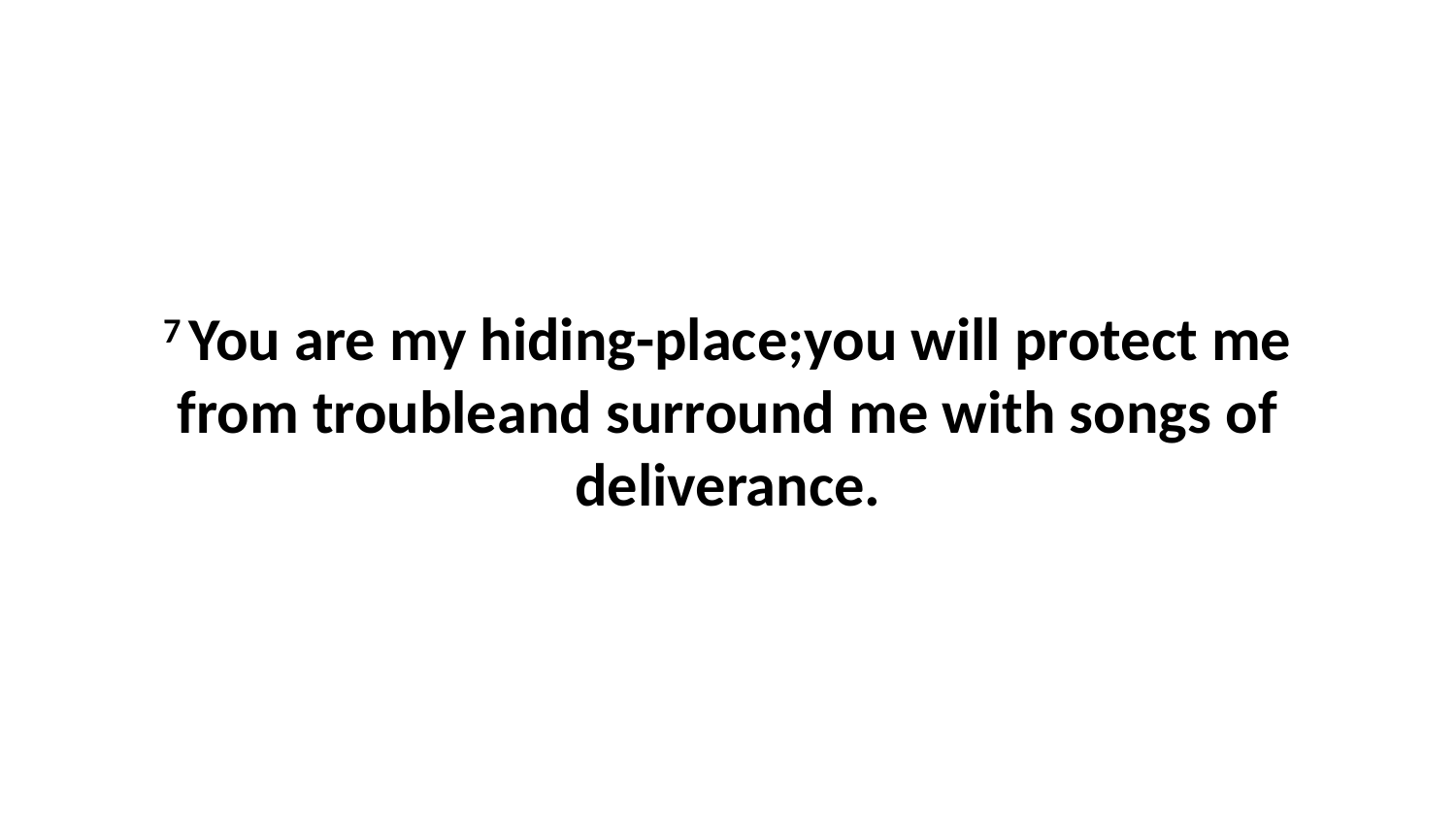

7 You are my hiding-place;you will protect me from troubleand surround me with songs of deliverance.